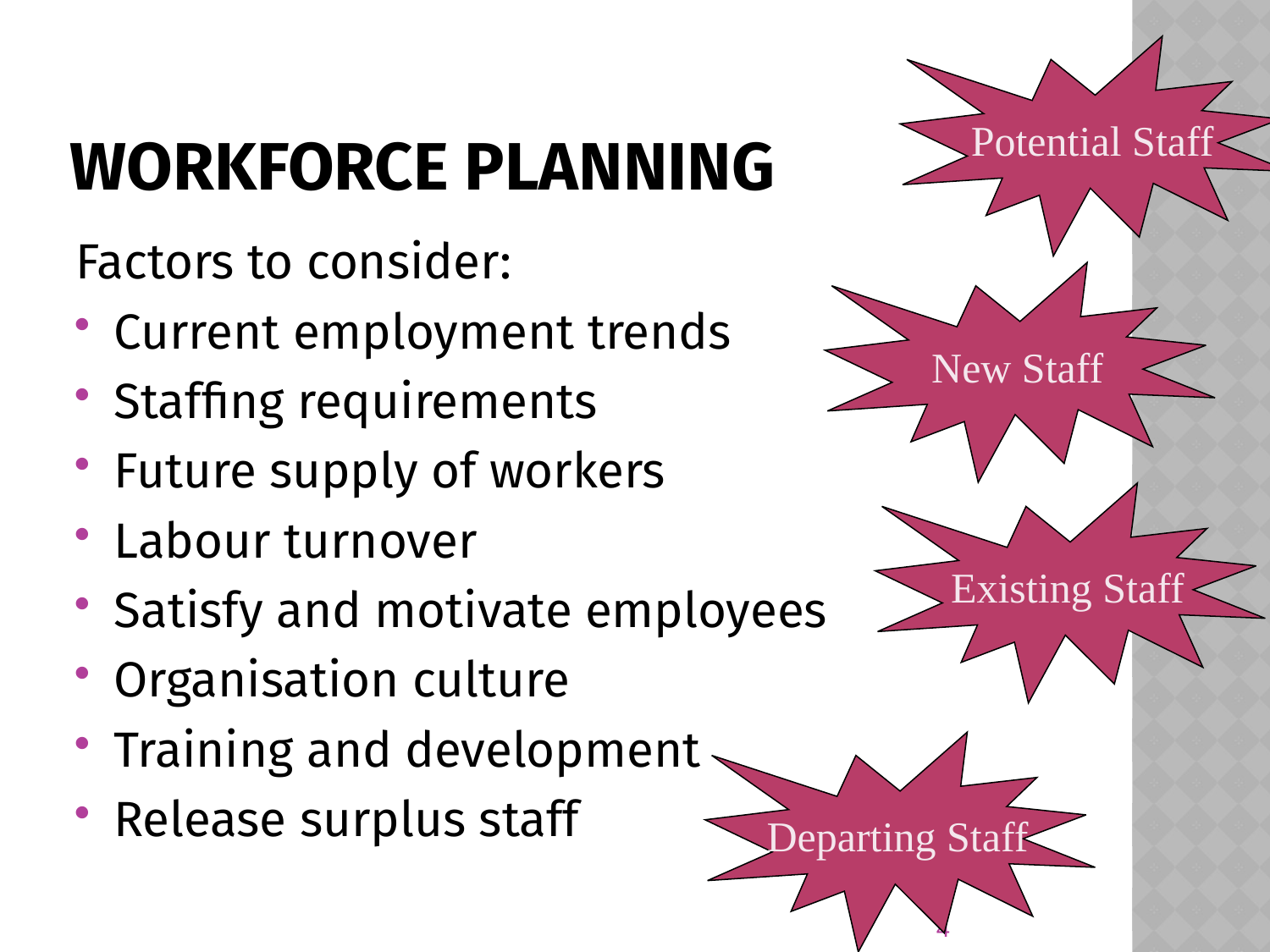

Potential Staff
# WORKFORCE Planning
Factors to consider:
Current employment trends
Staffing requirements
Future supply of workers
Labour turnover
Satisfy and motivate employees
Organisation culture
Training and development
Release surplus staff
New Staff
Existing Staff
Departing Staff
4